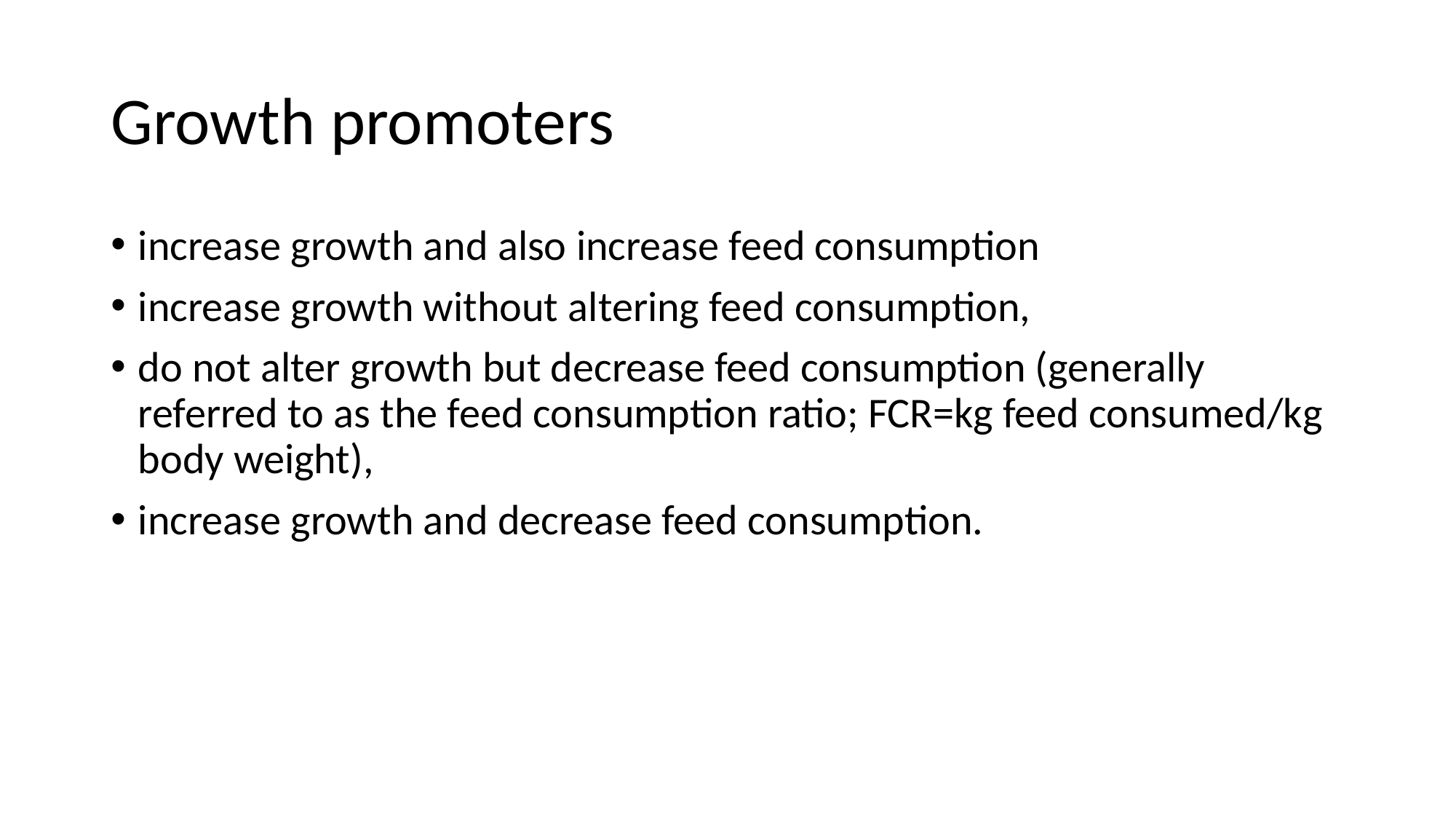

# Growth promoters
increase growth and also increase feed consumption
increase growth without altering feed consumption,
do not alter growth but decrease feed consumption (generally referred to as the feed consumption ratio; FCR=kg feed consumed/kg body weight),
increase growth and decrease feed consumption.